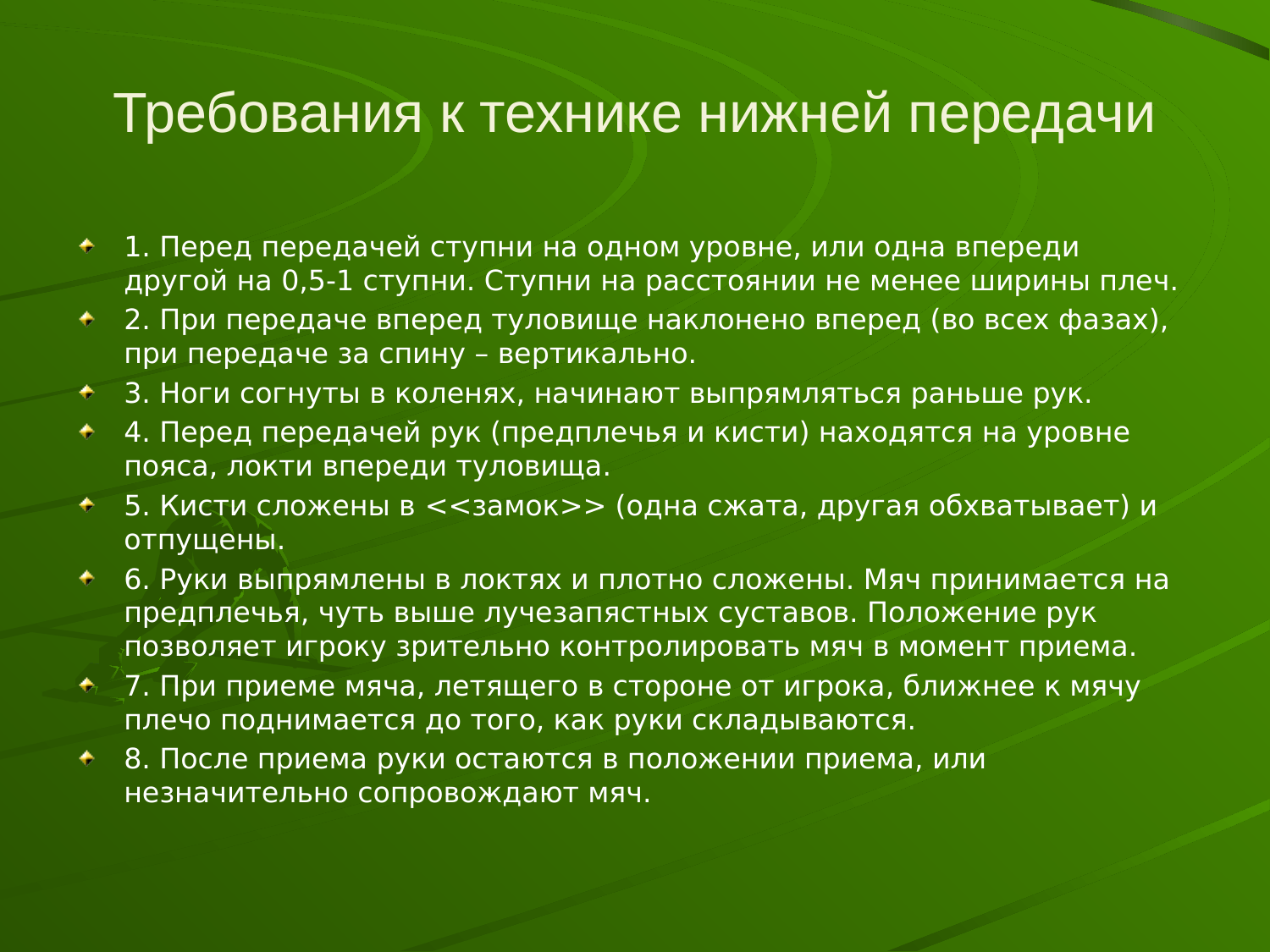

Требования к технике нижней передачи
1. Перед передачей ступни на одном уровне, или одна впереди другой на 0,5-1 ступни. Ступни на расстоянии не менее ширины плеч.
2. При передаче вперед туловище наклонено вперед (во всех фазах), при передаче за спину – вертикально.
3. Ноги согнуты в коленях, начинают выпрямляться раньше рук.
4. Перед передачей рук (предплечья и кисти) находятся на уровне пояса, локти впереди туловища.
5. Кисти сложены в <<замок>> (одна сжата, другая обхватывает) и отпущены.
6. Руки выпрямлены в локтях и плотно сложены. Мяч принимается на предплечья, чуть выше лучезапястных суставов. Положение рук позволяет игроку зрительно контролировать мяч в момент приема.
7. При приеме мяча, летящего в стороне от игрока, ближнее к мячу плечо поднимается до того, как руки складываются.
8. После приема руки остаются в положении приема, или незначительно сопровождают мяч.